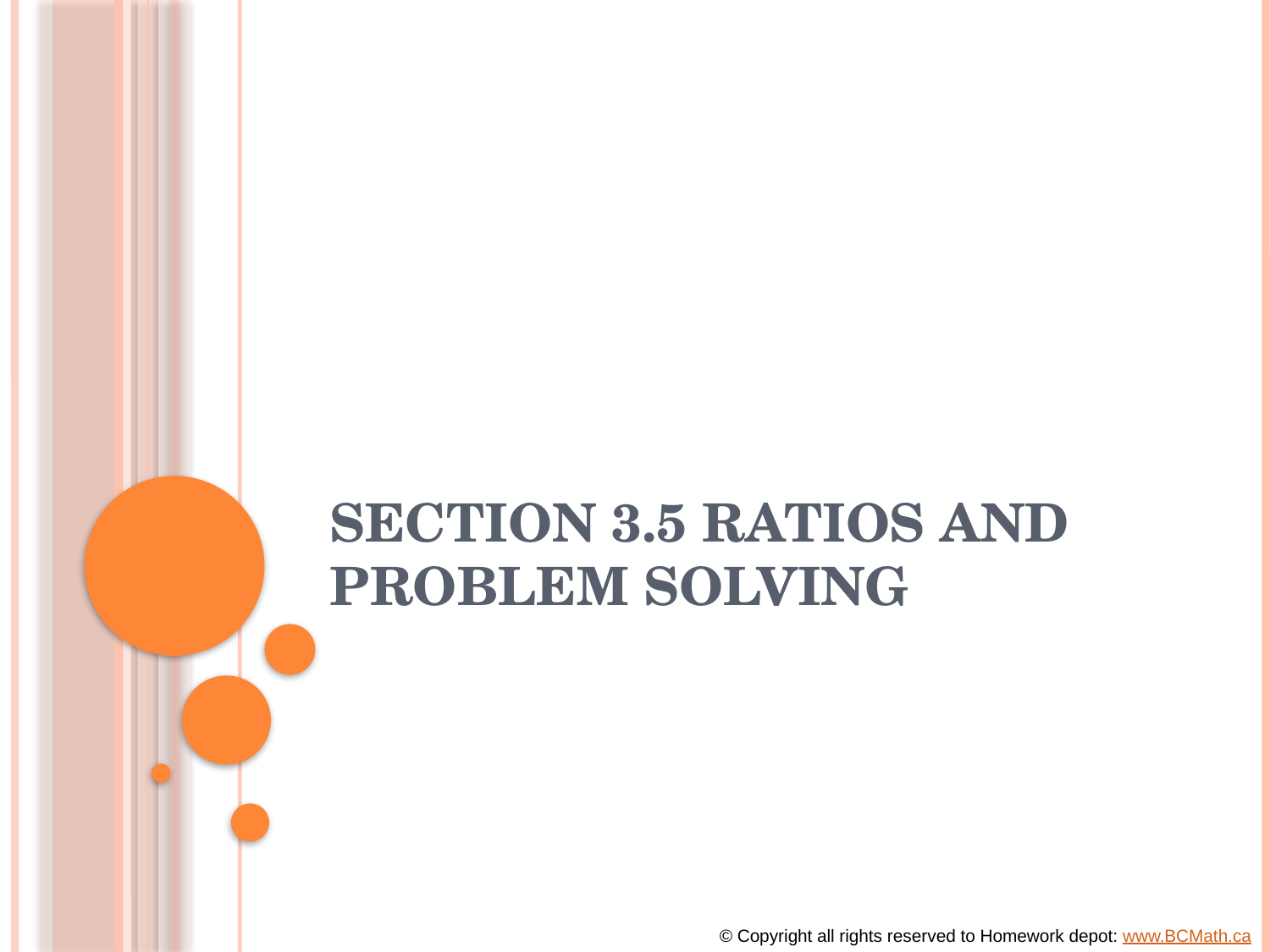

# Section 3.5 Ratios and Problem Solving

© Copyright all rights reserved to Homework depot: www.BCMath.ca